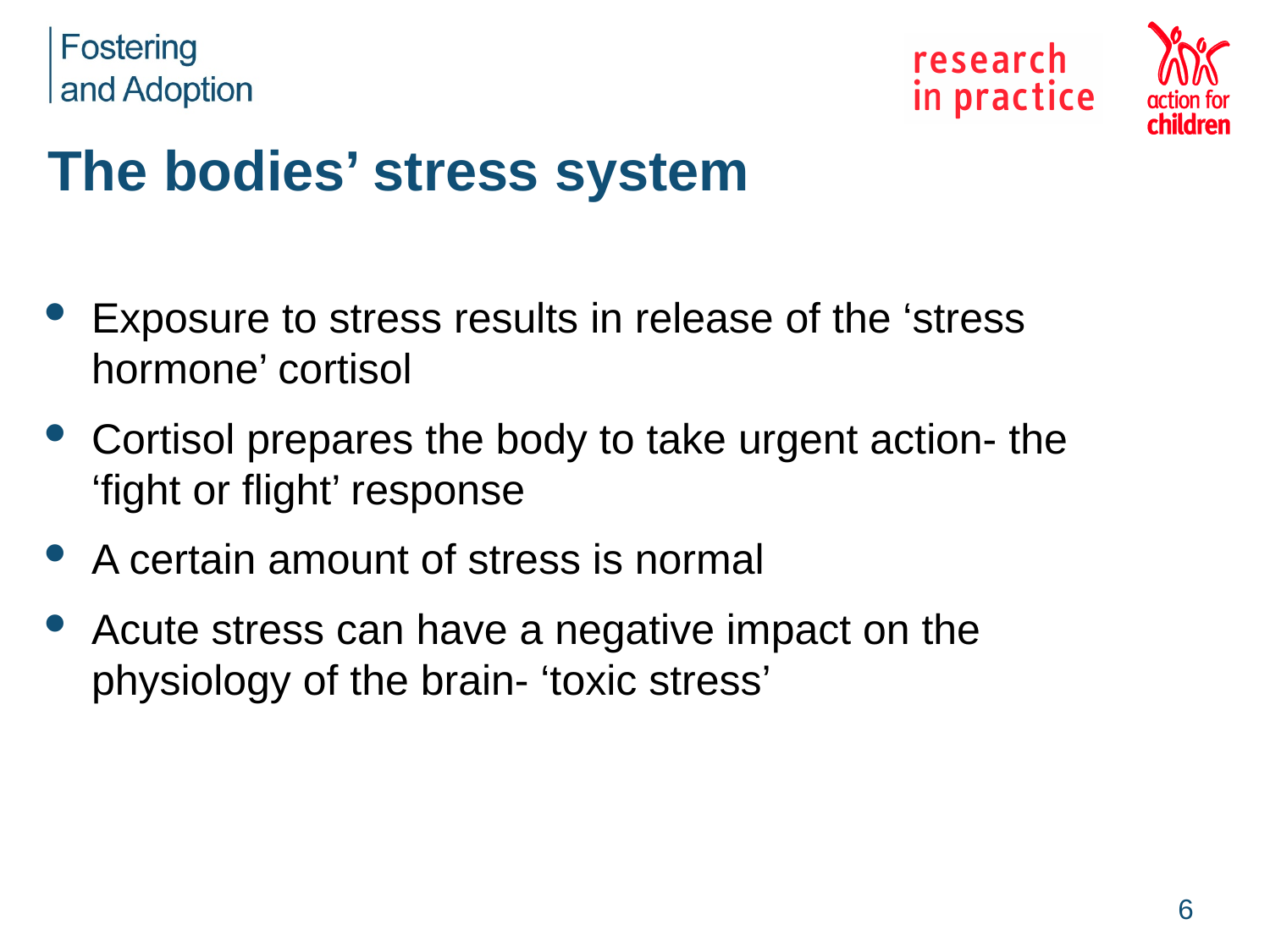

# The bodies’ stress system
Exposure to stress results in release of the ‘stress hormone’ cortisol
Cortisol prepares the body to take urgent action- the ‘fight or flight’ response
A certain amount of stress is normal
Acute stress can have a negative impact on the physiology of the brain- ‘toxic stress’

6